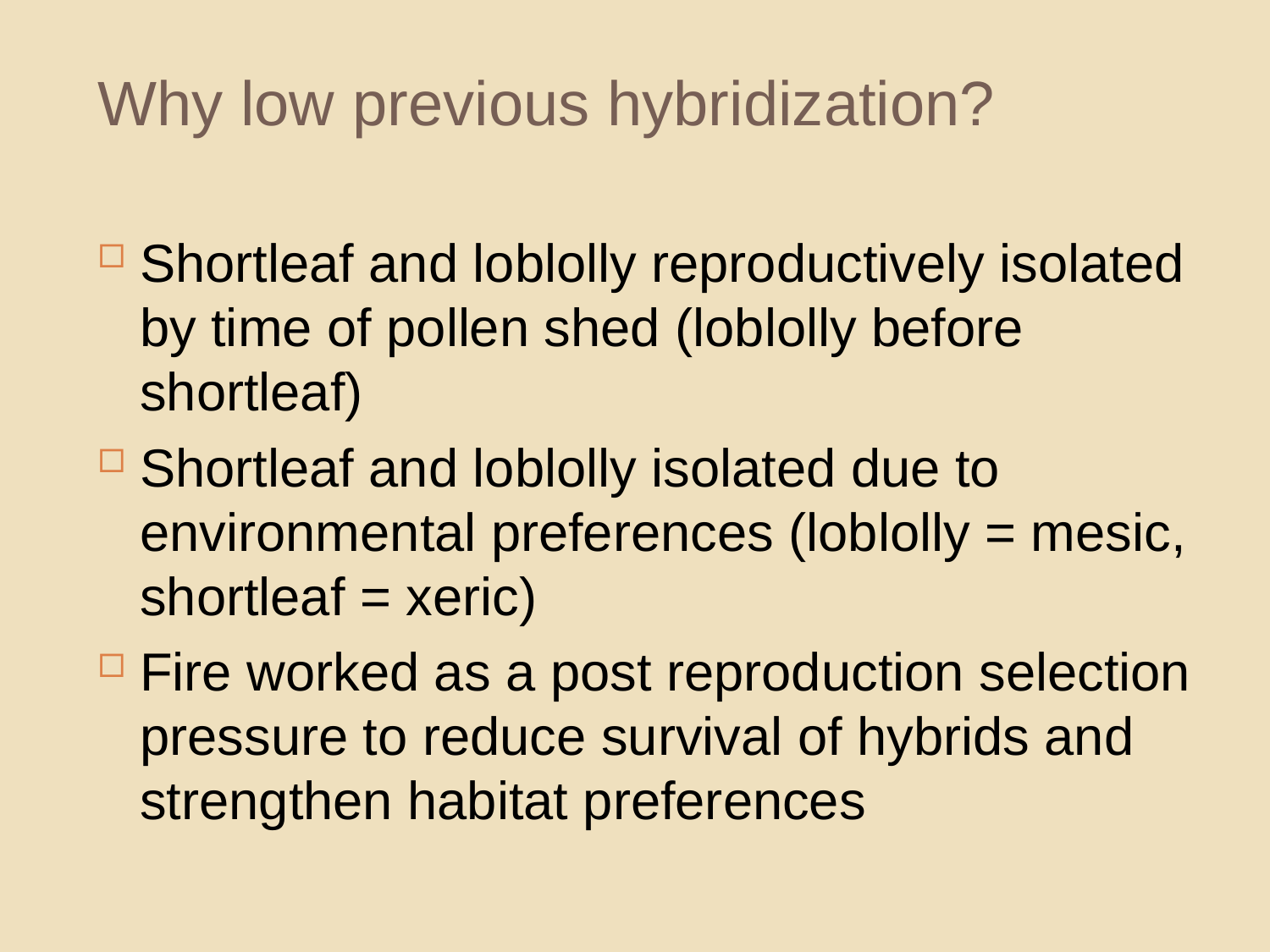

# Why low previous hybridization?
Shortleaf and loblolly reproductively isolated by time of pollen shed (loblolly before shortleaf)
Shortleaf and loblolly isolated due to environmental preferences (loblolly = mesic, shortleaf = xeric)
Fire worked as a post reproduction selection pressure to reduce survival of hybrids and strengthen habitat preferences